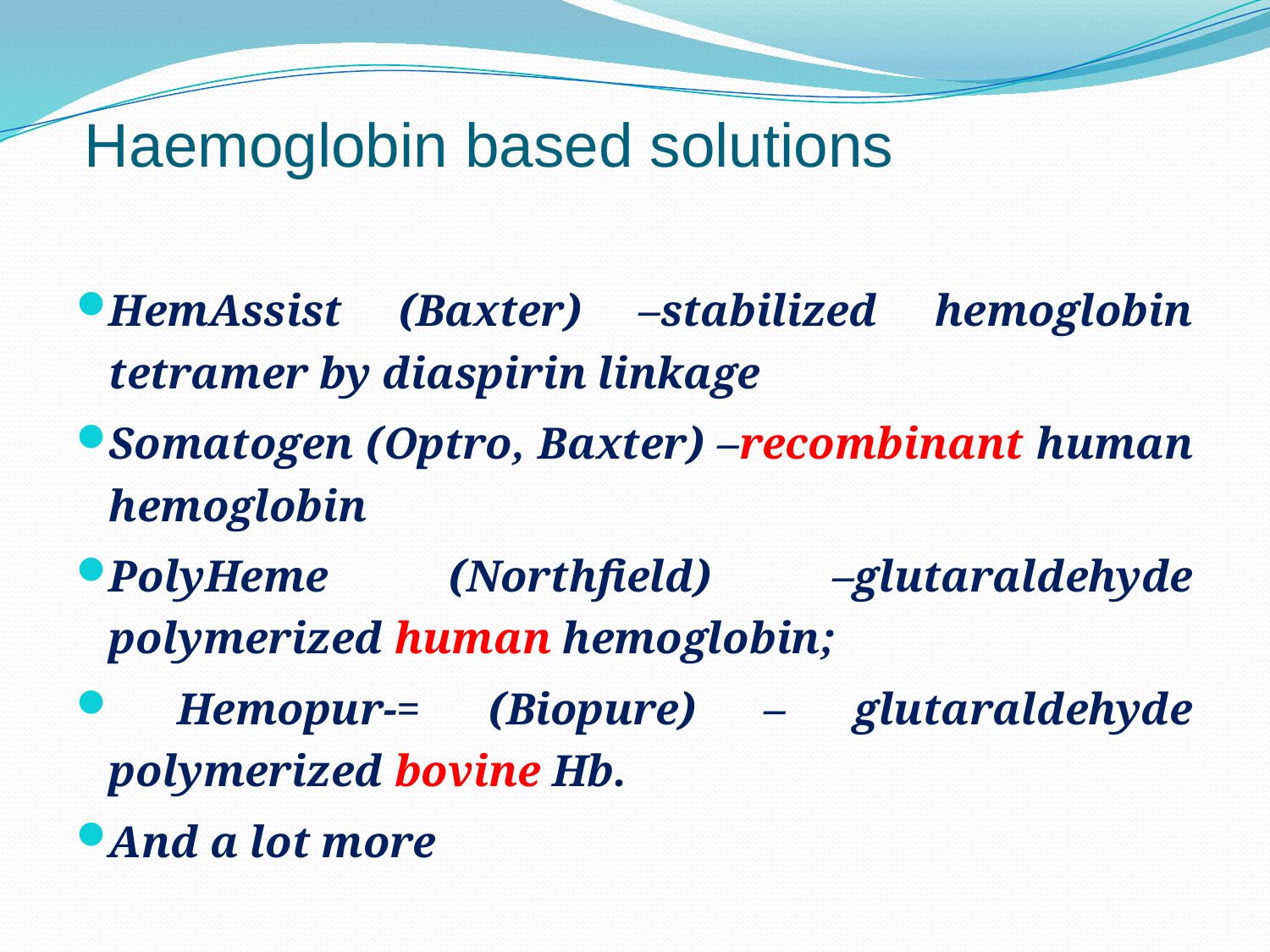

# Haemoglobin based solutions

HemAssist (Baxter) –stabilized hemoglobin tetramer by diaspirin linkage
Somatogen (Optro, Baxter) –recombinant human hemoglobin
PolyHeme (Northfield) –glutaraldehyde polymerized human hemoglobin;
 Hemopur-= (Biopure) – glutaraldehyde polymerized bovine Hb.
And a lot more